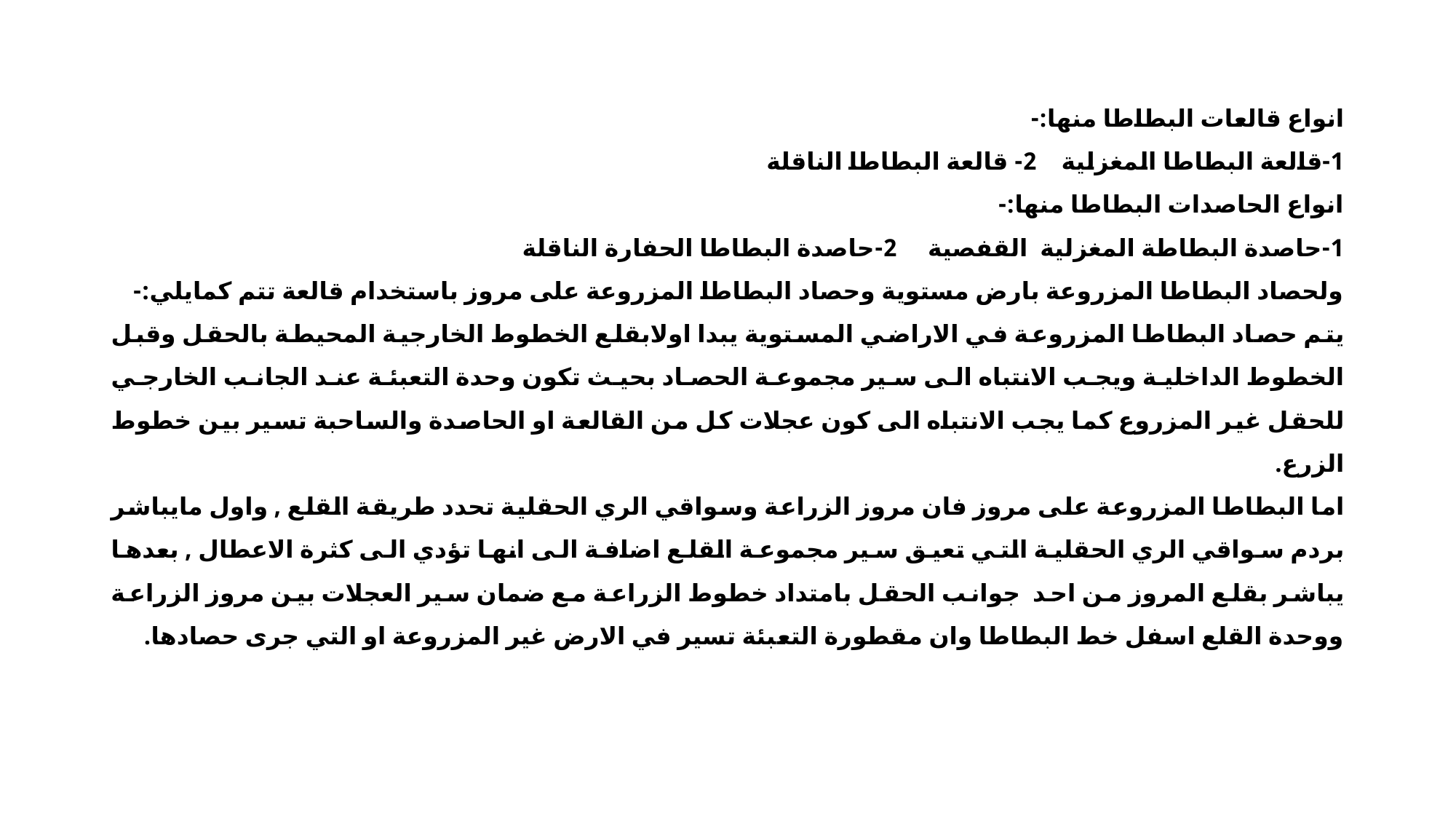

انواع قالعات البطاطا منها:-
1-قالعة البطاطا المغزلية    2- قالعة البطاطا الناقلة
انواع الحاصدات البطاطا منها:-
1-حاصدة البطاطة المغزلية  القفصية     2-حاصدة البطاطا الحفارة الناقلة
ولحصاد البطاطا المزروعة بارض مستوية وحصاد البطاطا المزروعة على مروز باستخدام قالعة تتم كمايلي:-
يتم حصاد البطاطا المزروعة في الاراضي المستوية يبدا اولابقلع الخطوط الخارجية المحيطة بالحقل وقبل الخطوط الداخلية ويجب الانتباه الى سير مجموعة الحصاد بحيث تكون وحدة التعبئة عند الجانب الخارجي للحقل غير المزروع كما يجب الانتباه الى كون عجلات كل من القالعة او الحاصدة والساحبة تسير بين خطوط الزرع.
اما البطاطا المزروعة على مروز فان مروز الزراعة وسواقي الري الحقلية تحدد طريقة القلع , واول مايباشر بردم سواقي الري الحقلية التي تعيق سير مجموعة القلع اضافة الى انها تؤدي الى كثرة الاعطال , بعدها يباشر بقلع المروز من احد  جوانب الحقل بامتداد خطوط الزراعة مع ضمان سير العجلات بين مروز الزراعة ووحدة القلع اسفل خط البطاطا وان مقطورة التعبئة تسير في الارض غير المزروعة او التي جرى حصادها.